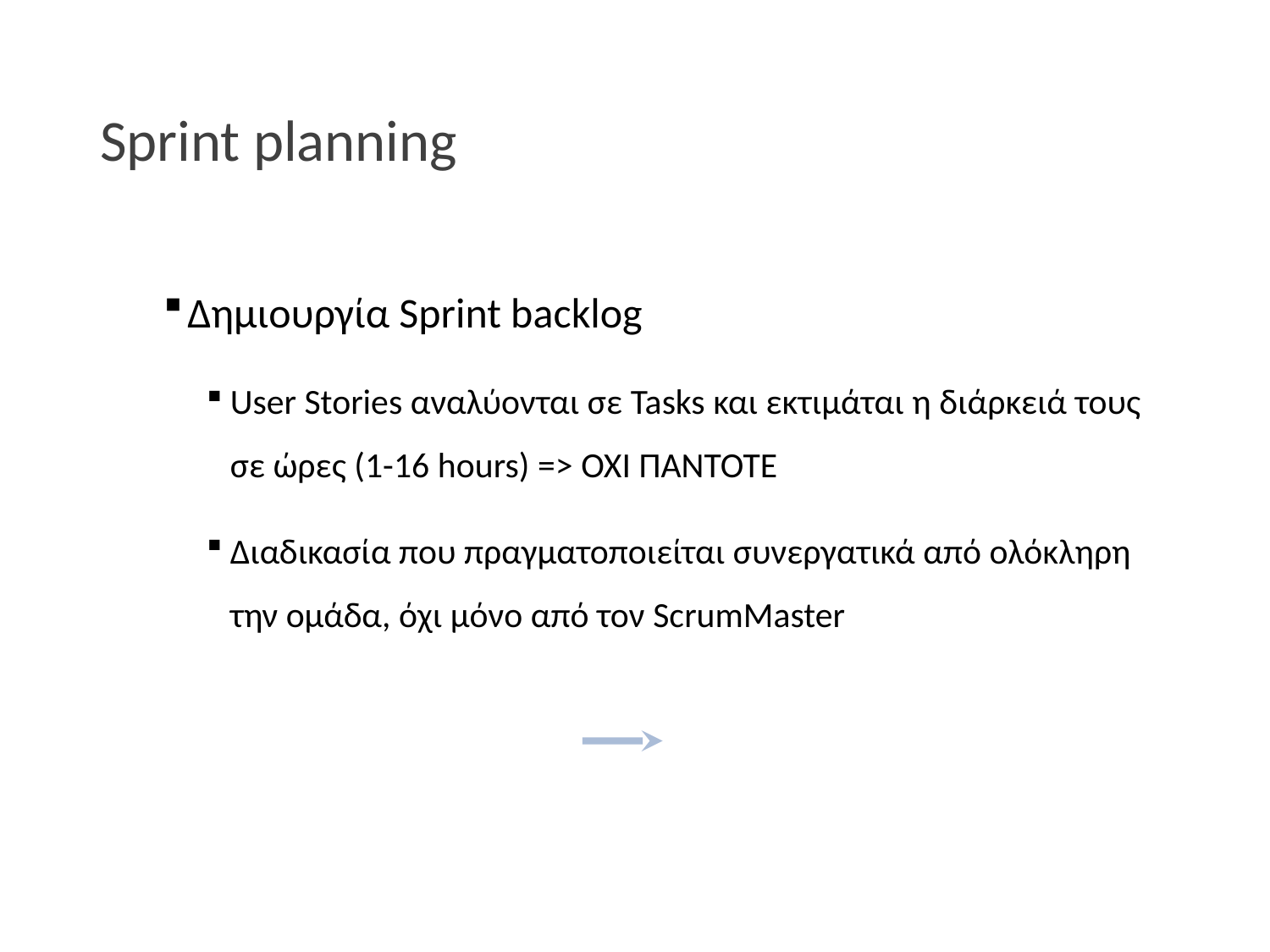

# Sprint planning
Δημιουργία Sprint backlog
User Stories αναλύονται σε Tasks και εκτιμάται η διάρκειά τους σε ώρες (1-16 hours) => ΌΧΙ ΠΑΝΤΟΤΕ
Διαδικασία που πραγματοποιείται συνεργατικά από ολόκληρη την ομάδα, όχι μόνο από τον ScrumMaster